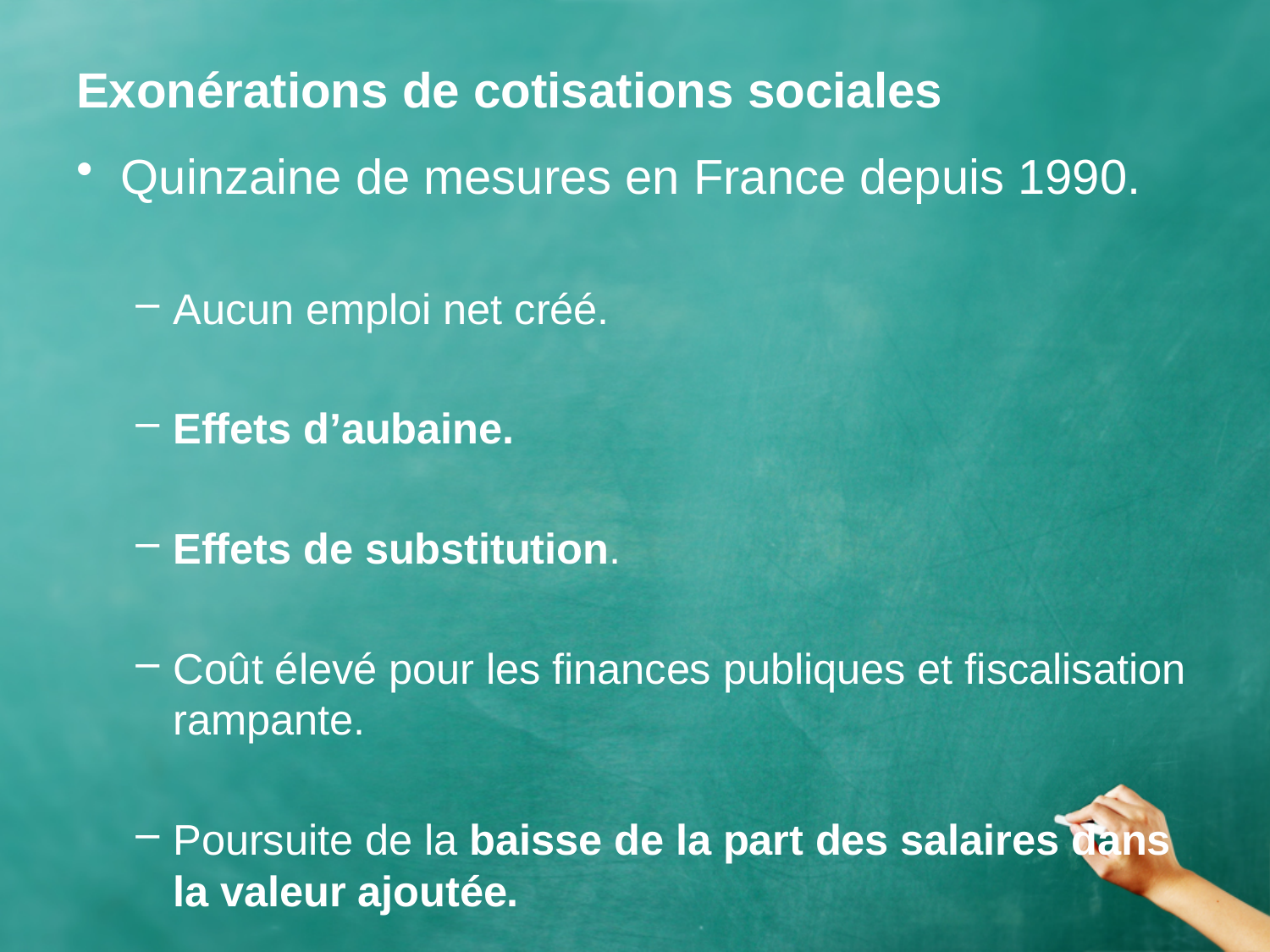

# Exonérations de cotisations sociales
Quinzaine de mesures en France depuis 1990.

Aucun emploi net créé.

Effets d’aubaine.

Effets de substitution.

Coût élevé pour les finances publiques et fiscalisation rampante.

Poursuite de la baisse de la part des salaires dans la valeur ajoutée.